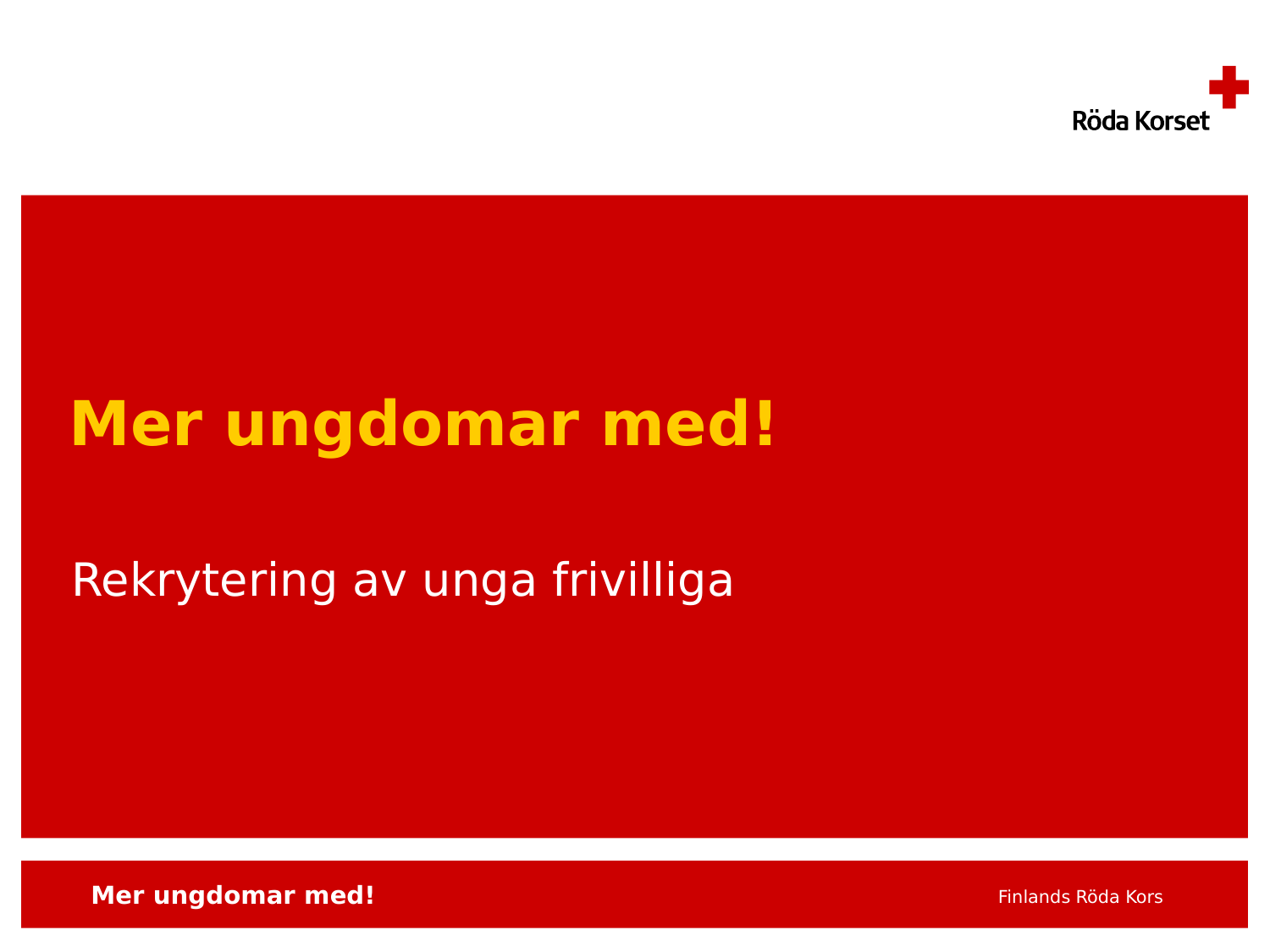

# Mer ungdomar med!
Rekrytering av unga frivilliga